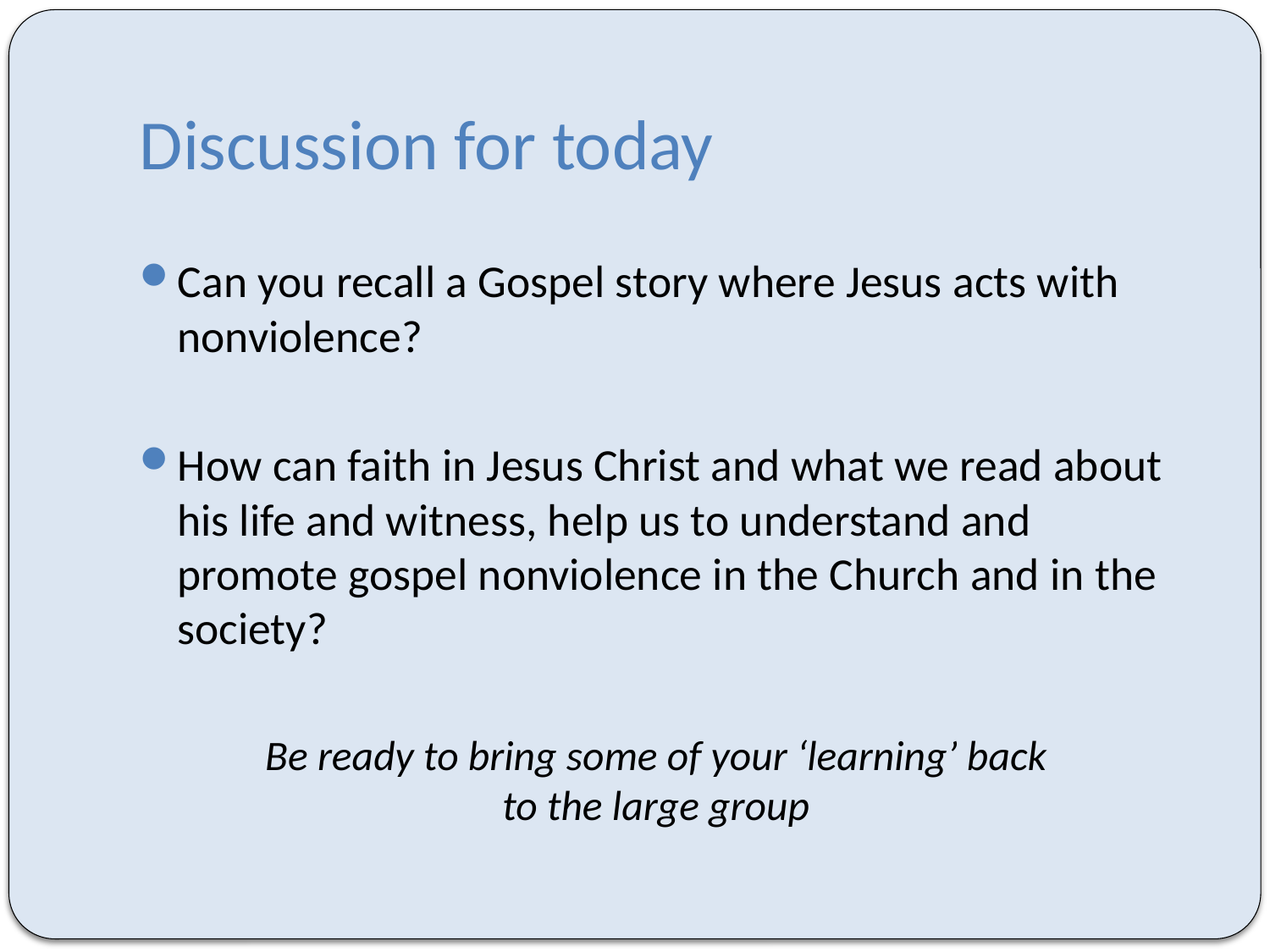

# Discussion for today
Can you recall a Gospel story where Jesus acts with nonviolence?

How can faith in Jesus Christ and what we read about his life and witness, help us to understand and promote gospel nonviolence in the Church and in the society?

Be ready to bring some of your ‘learning’ back
to the large group